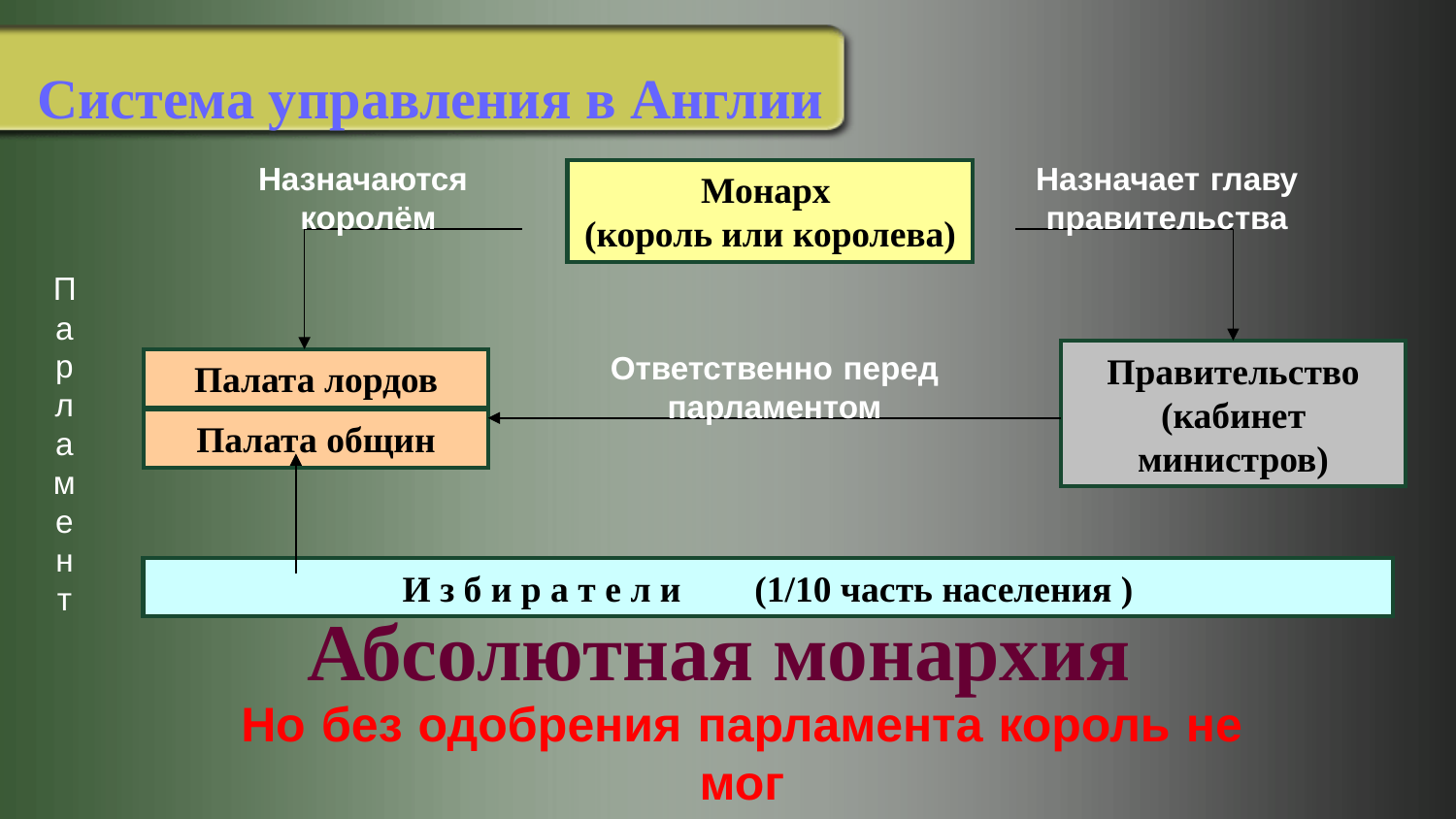

Система управления в Англии
Назначаются
 королём
Назначает главу
правительства
Монарх
(король или королева)
Па р л а м е н т
Правительство
(кабинет министров)
Ответственно перед парламентом
Палата лордов
Палата общин
И з б и р а т е л и        (1/10 часть населения )
Абсолютная монархия
Но без одобрения парламента король не мог
устанавливать и собирать новые налоги!